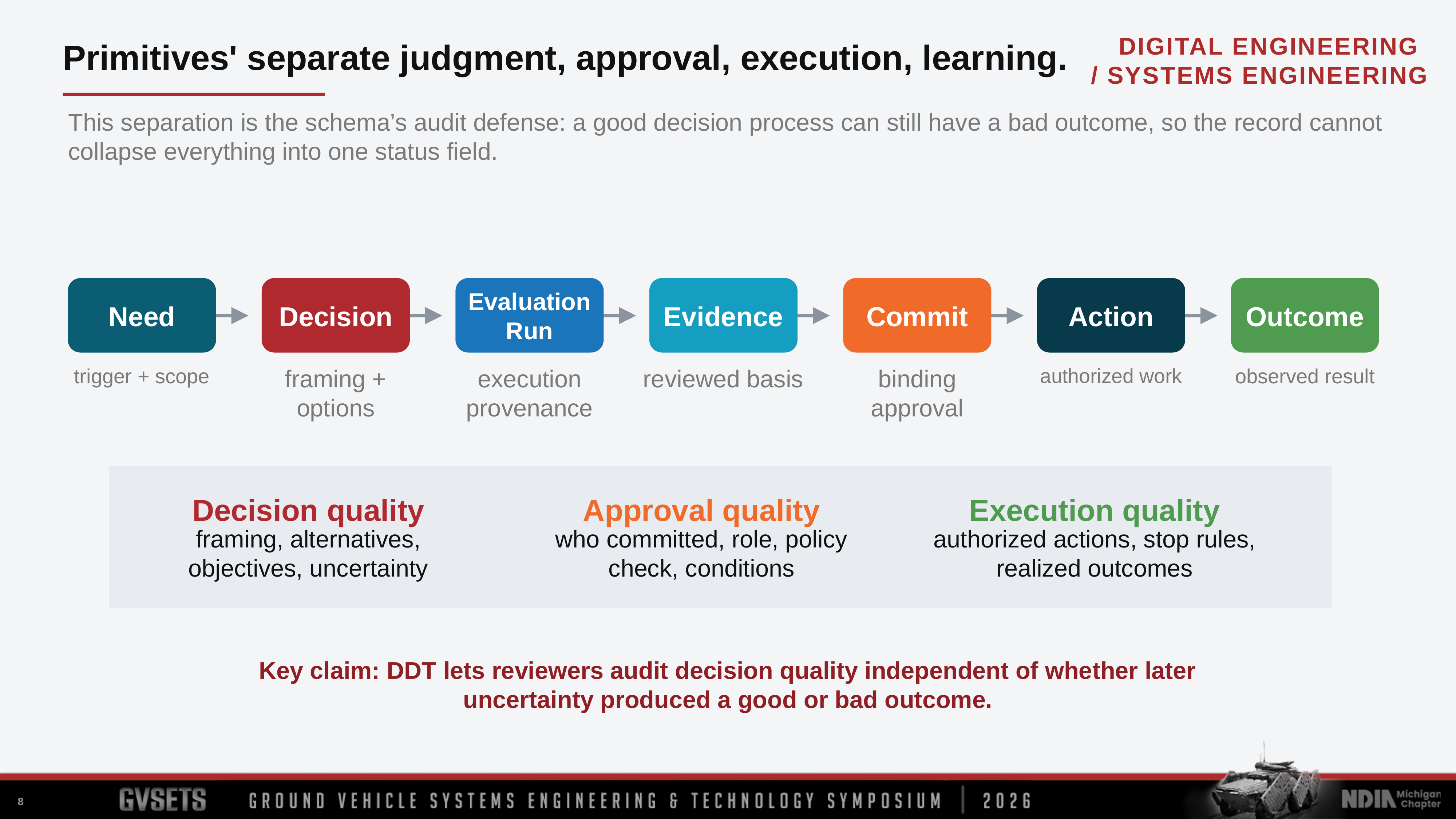

Primitives' separate judgment, approval, execution, learning.

This separation is the schema’s audit defense: a good decision process can still have a bad outcome, so the record cannot collapse everything into one status field.
Need
Decision
Evaluation
Run
Evidence
Commit
Action
Outcome

trigger + scope
framing + options
execution provenance
reviewed basis
binding approval
authorized work
observed result

Decision quality
Approval quality
Execution quality
framing, alternatives, objectives, uncertainty
who committed, role, policy check, conditions
authorized actions, stop rules, realized outcomes
Key claim: DDT lets reviewers audit decision quality independent of whether later uncertainty produced a good or bad outcome.
8